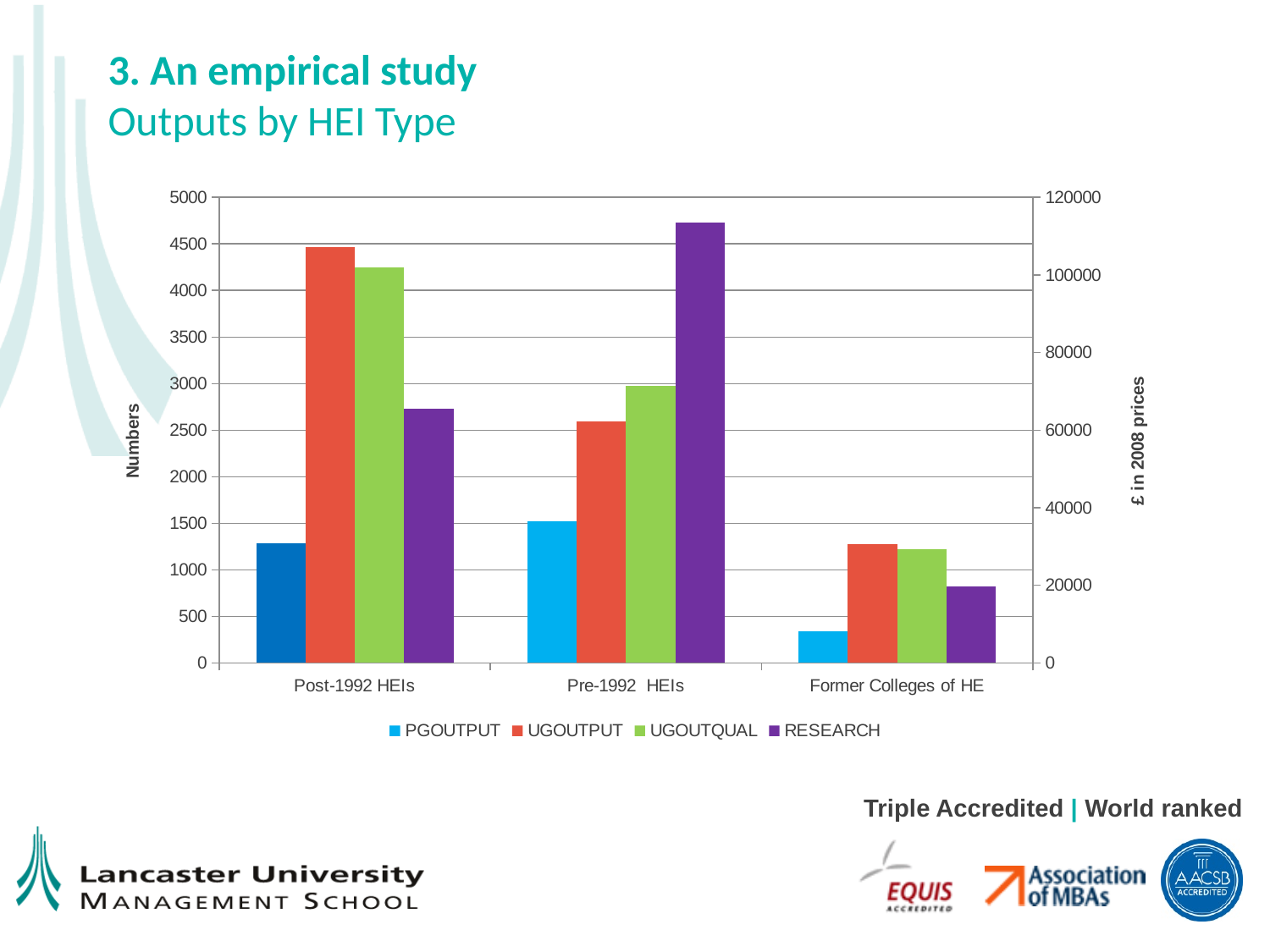

# 3. An empirical study Outputs by HEI Type

### Chart

| Category | PGOUTPUT | UGOUTPUT | UGOUTQUAL |  |  |  |  | RESEARCH |
|---|---|---|---|---|---|---|---|---|
| Post-1992 HEIs | 1286.677 | 4468.413000000001 | 4248.293000000001 | 0.0 | 0.0 | 0.0 | 0.0 | 65622.34 |
| Pre-1992  HEIs | 1520.087 | 2591.731 | 2974.138 | 0.0 | 0.0 | 0.0 | 0.0 | 113563.2 |
| Former Colleges of HE | 342.6988999999999 | 1276.501 | 1224.902 | 0.0 | 0.0 | 0.0 | 0.0 | 19718.33 |